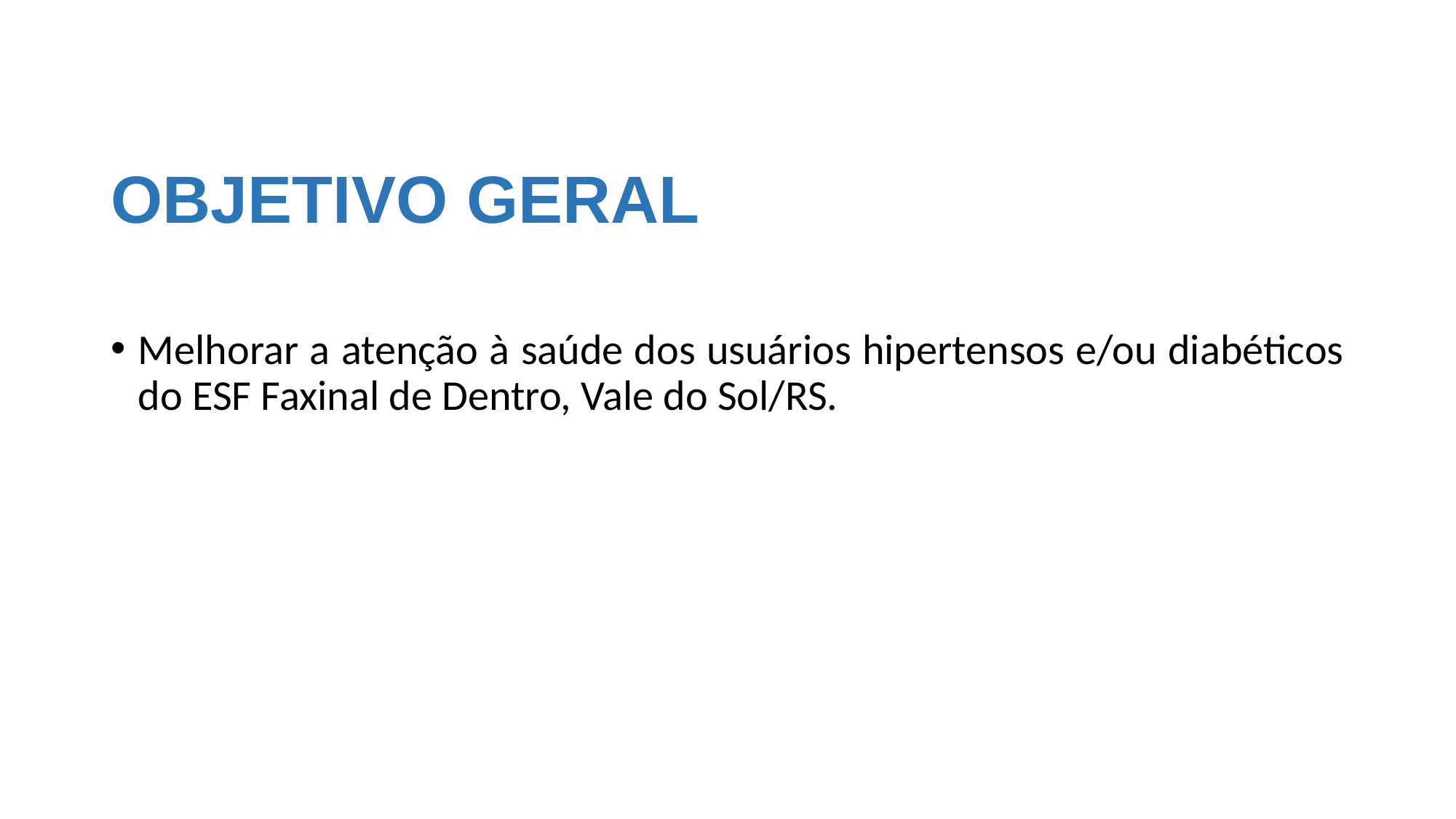

# OBJETIVO GERAL
Melhorar a atenção à saúde dos usuários hipertensos e/ou diabéticos do ESF Faxinal de Dentro, Vale do Sol/RS.